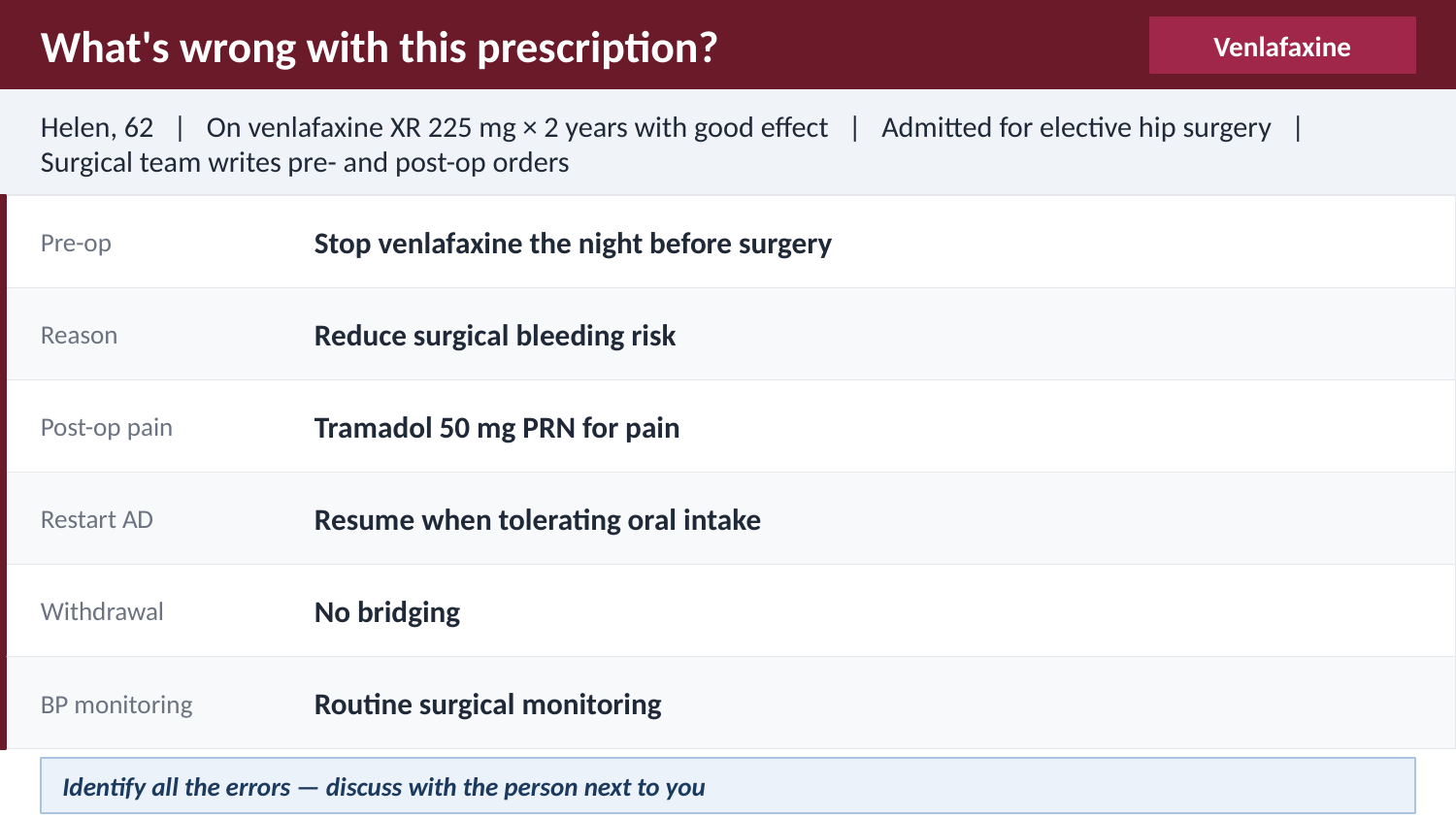

What's wrong with this prescription?

Venlafaxine

Helen, 62   |   On venlafaxine XR 225 mg × 2 years with good effect   |   Admitted for elective hip surgery   |   Surgical team writes pre- and post-op orders

Pre-op
Stop venlafaxine the night before surgery

Reason
Reduce surgical bleeding risk

Post-op pain
Tramadol 50 mg PRN for pain

Restart AD
Resume when tolerating oral intake

Withdrawal
No bridging

BP monitoring
Routine surgical monitoring

Identify all the errors — discuss with the person next to you